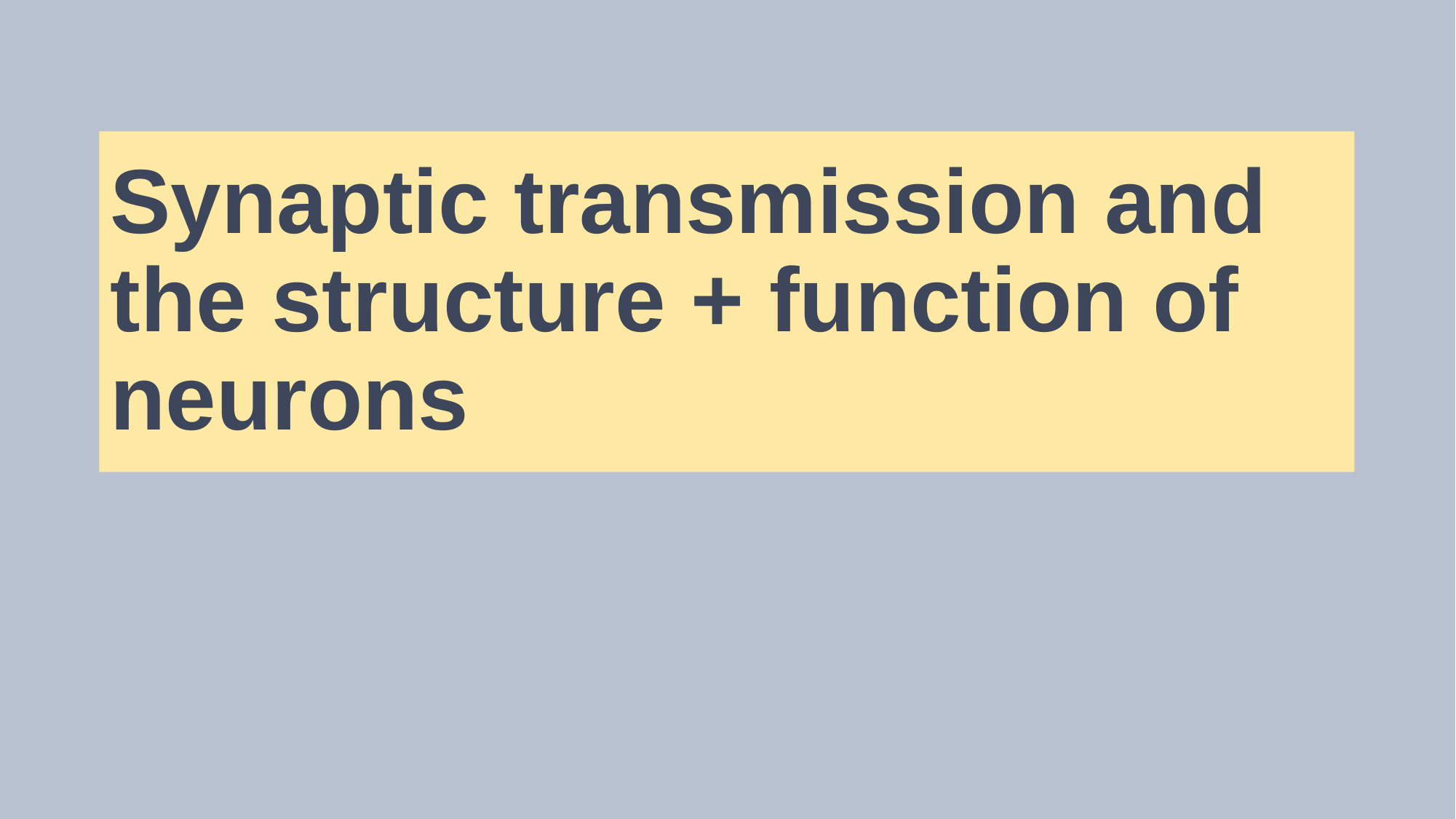

# Synaptic transmission and the structure + function of neurons